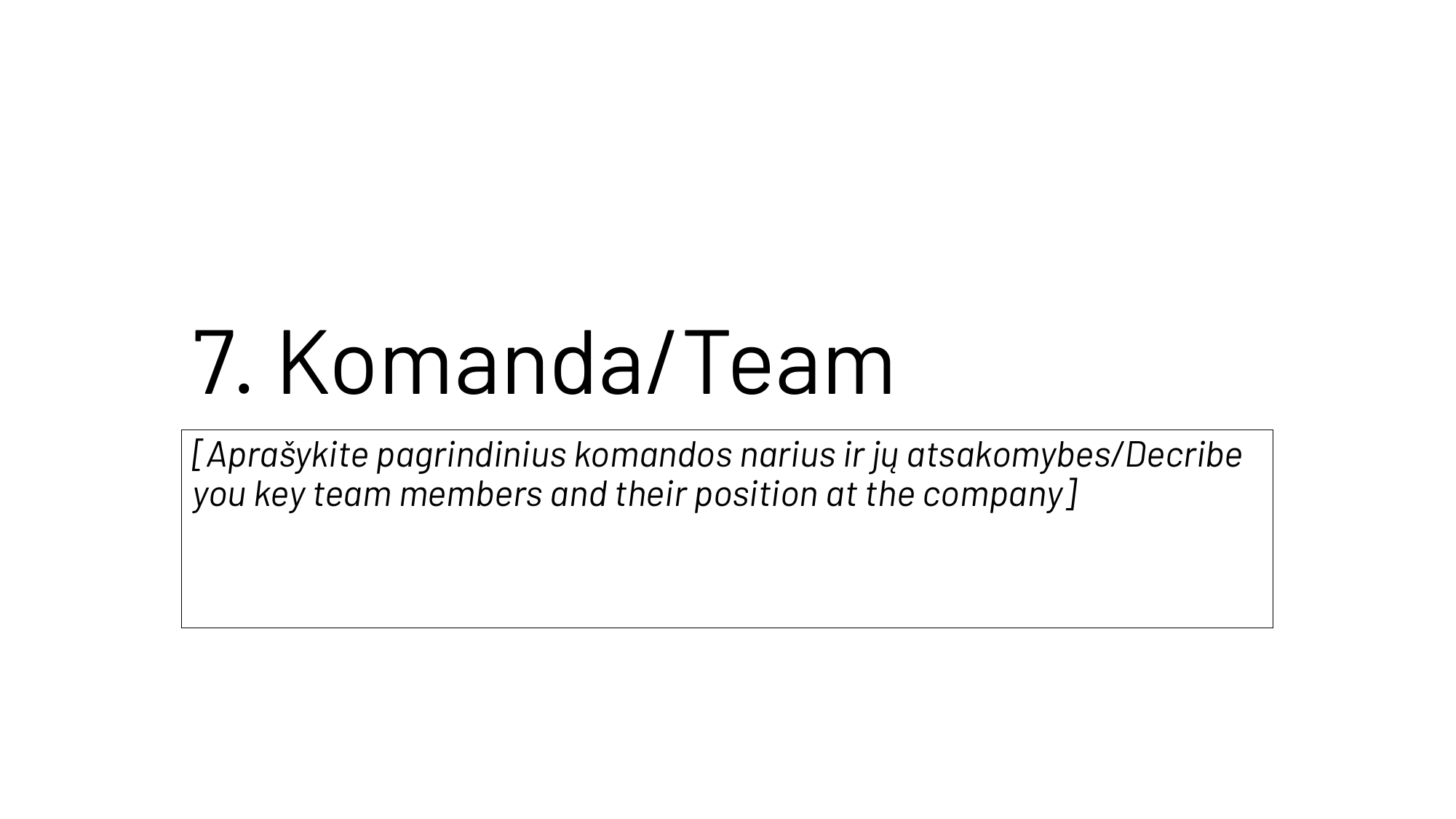

# 7. Komanda/Team

[Aprašykite pagrindinius komandos narius ir jų atsakomybes/Decribe you key team members and their position at the company]